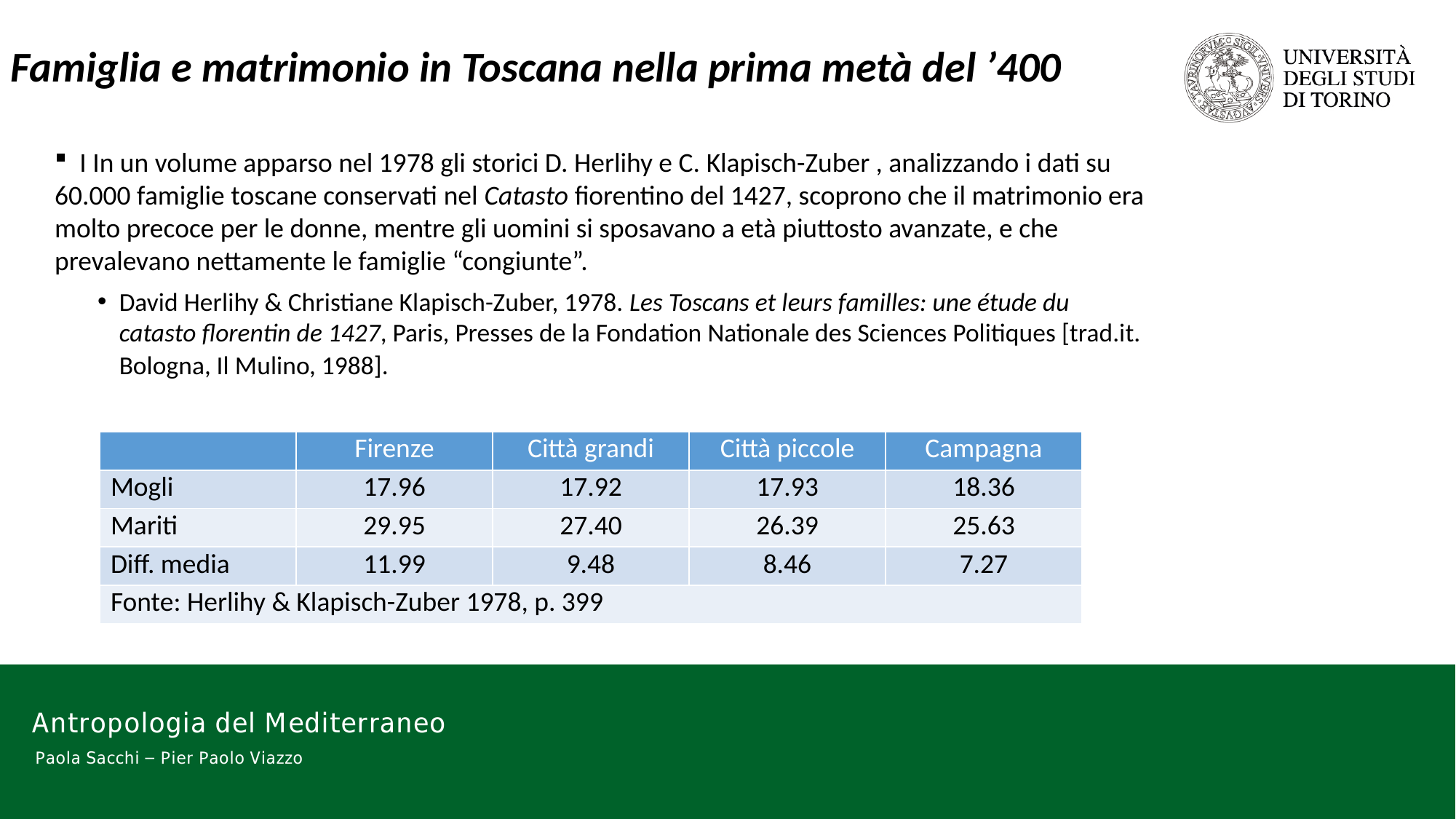

Famiglia e matrimonio in Toscana nella prima metà del ’400

  I In un volume apparso nel 1978 gli storici D. Herlihy e C. Klapisch-Zuber , analizzando i dati su 60.000 famiglie toscane conservati nel Catasto fiorentino del 1427, scoprono che il matrimonio era molto precoce per le donne, mentre gli uomini si sposavano a età piuttosto avanzate, e che prevalevano nettamente le famiglie “congiunte”.
David Herlihy & Christiane Klapisch-Zuber, 1978. Les Toscans et leurs familles: une étude du catasto florentin de 1427, Paris, Presses de la Fondation Nationale des Sciences Politiques [trad.it. Bologna, Il Mulino, 1988].
|  | Firenze | Città grandi | Città piccole | Campagna |
| --- | --- | --- | --- | --- |
| Mogli | 17.96 | 17.92 | 17.93 | 18.36 |
| Mariti | 29.95 | 27.40 | 26.39 | 25.63 |
| Diff. media | 11.99 | 9.48 | 8.46 | 7.27 |
| Fonte: Herlihy & Klapisch-Zuber 1978, p. 399 |  |  |  |  |
Antropologia del Mediterraneo

Paola Sacchi – Pier Paolo Viazzo